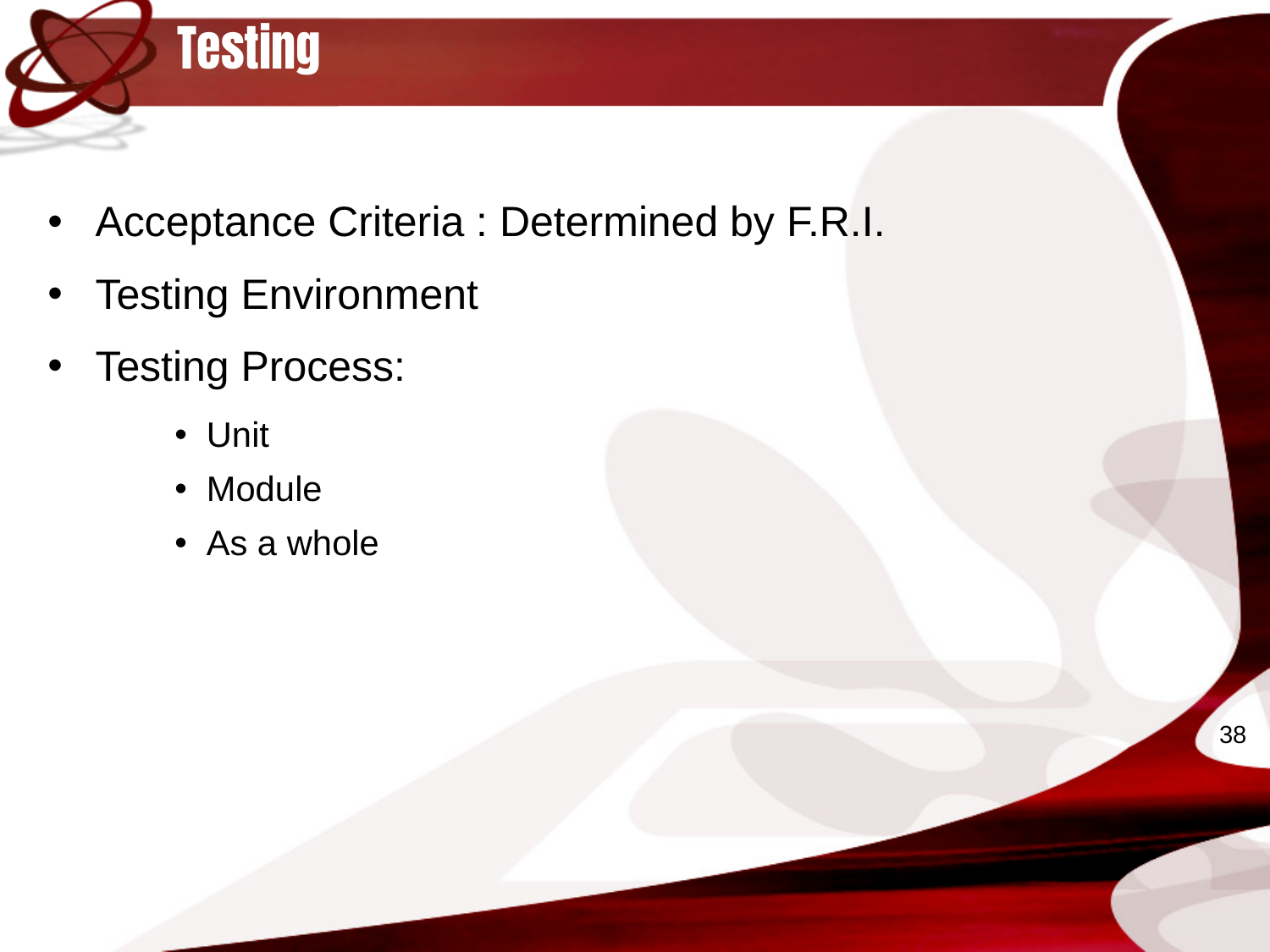

# Testing
Acceptance Criteria : Determined by F.R.I.
Testing Environment
Testing Process:
Unit
Module
As a whole

38